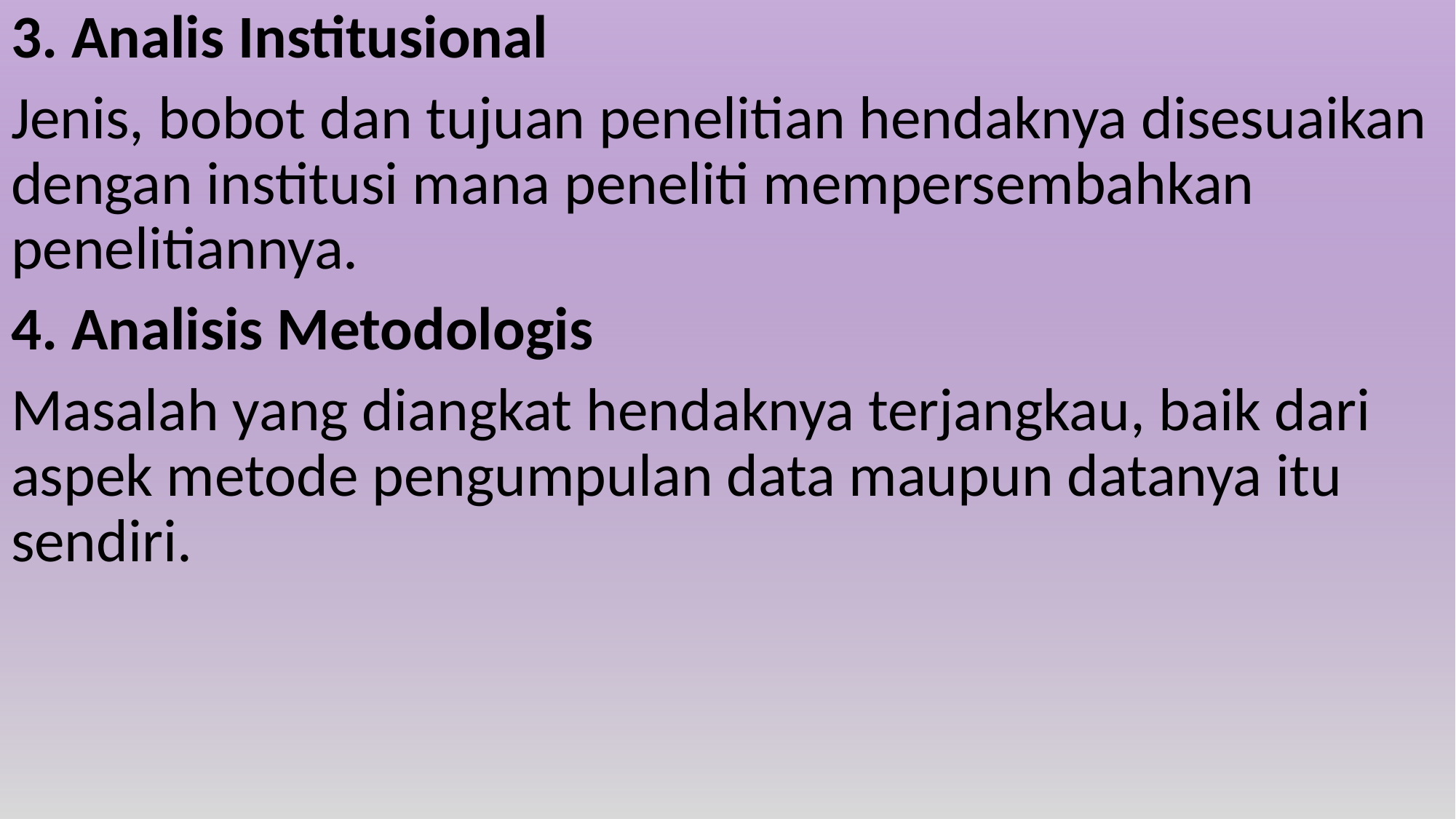

3. Analis Institusional
Jenis, bobot dan tujuan penelitian hendaknya disesuaikan dengan institusi mana peneliti mempersembahkan penelitiannya.
4. Analisis Metodologis
Masalah yang diangkat hendaknya terjangkau, baik dari aspek metode pengumpulan data maupun datanya itu sendiri.